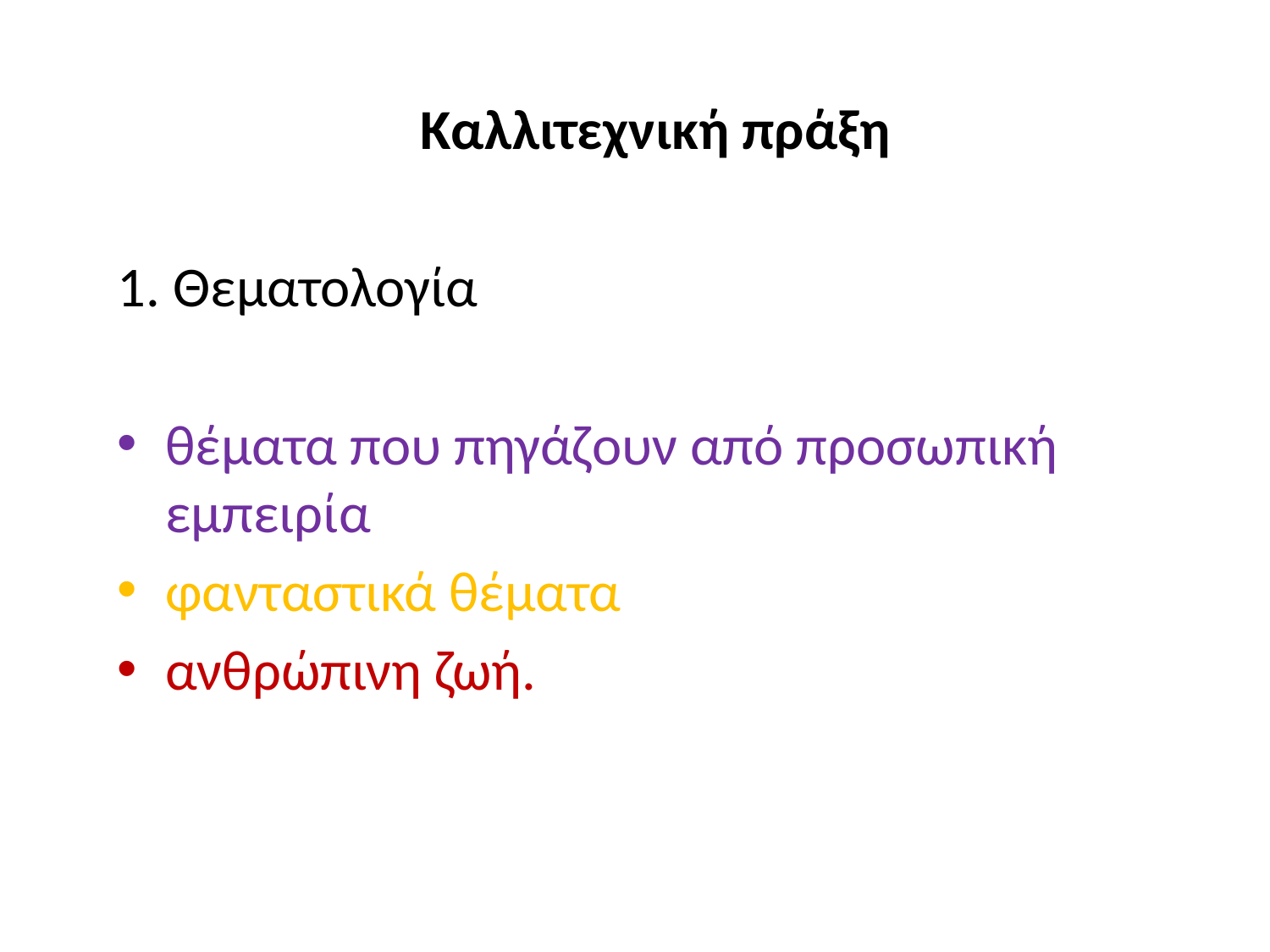

#
Καλλιτεχνική πράξη

1. Θεματολογία

θέματα που πηγάζουν από προσωπική εμπειρία
φανταστικά θέματα
ανθρώπινη ζωή.